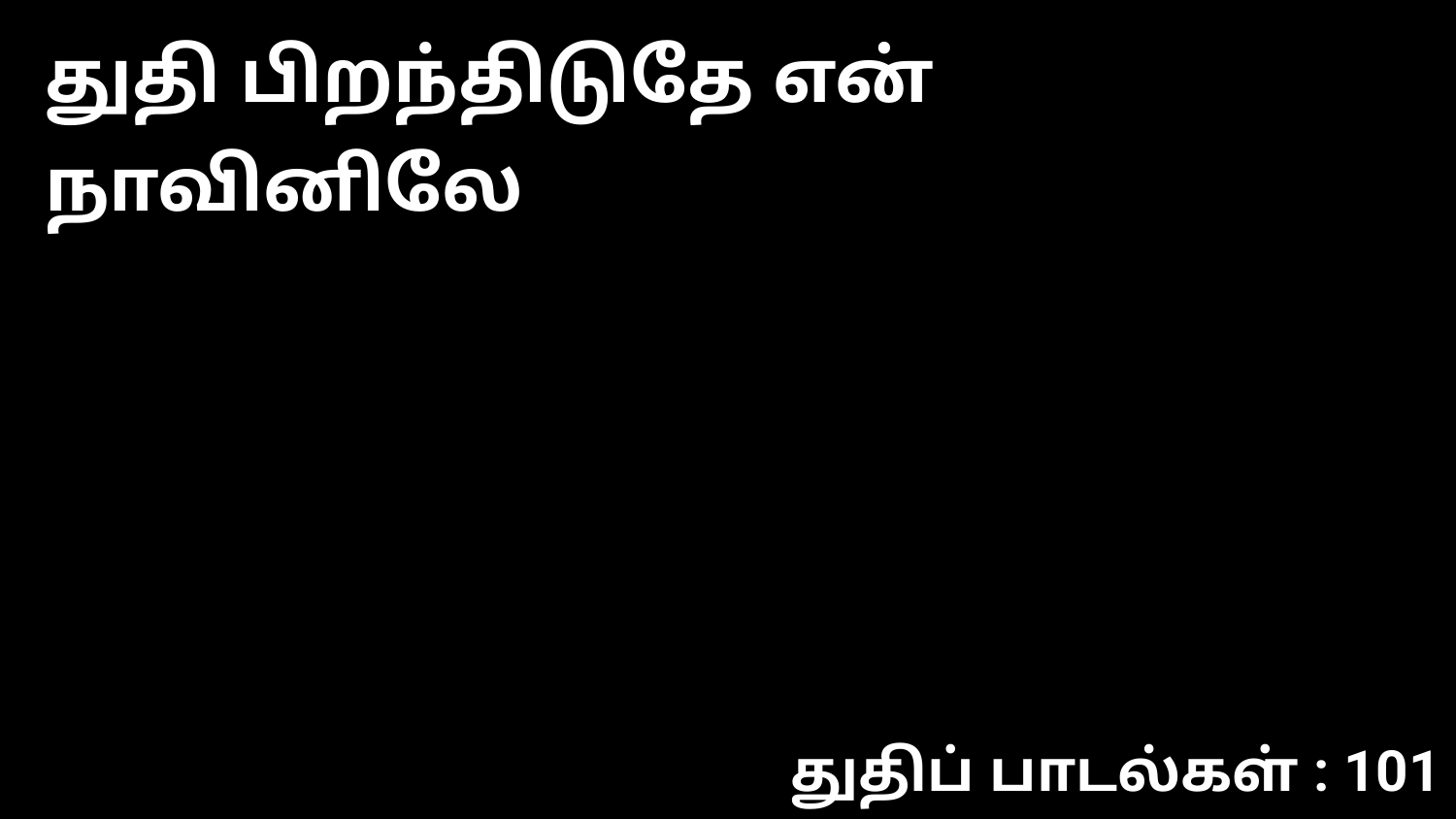

துதி பிறந்திடுதே என் நாவினிலே
துதிப் பாடல்கள் : 101